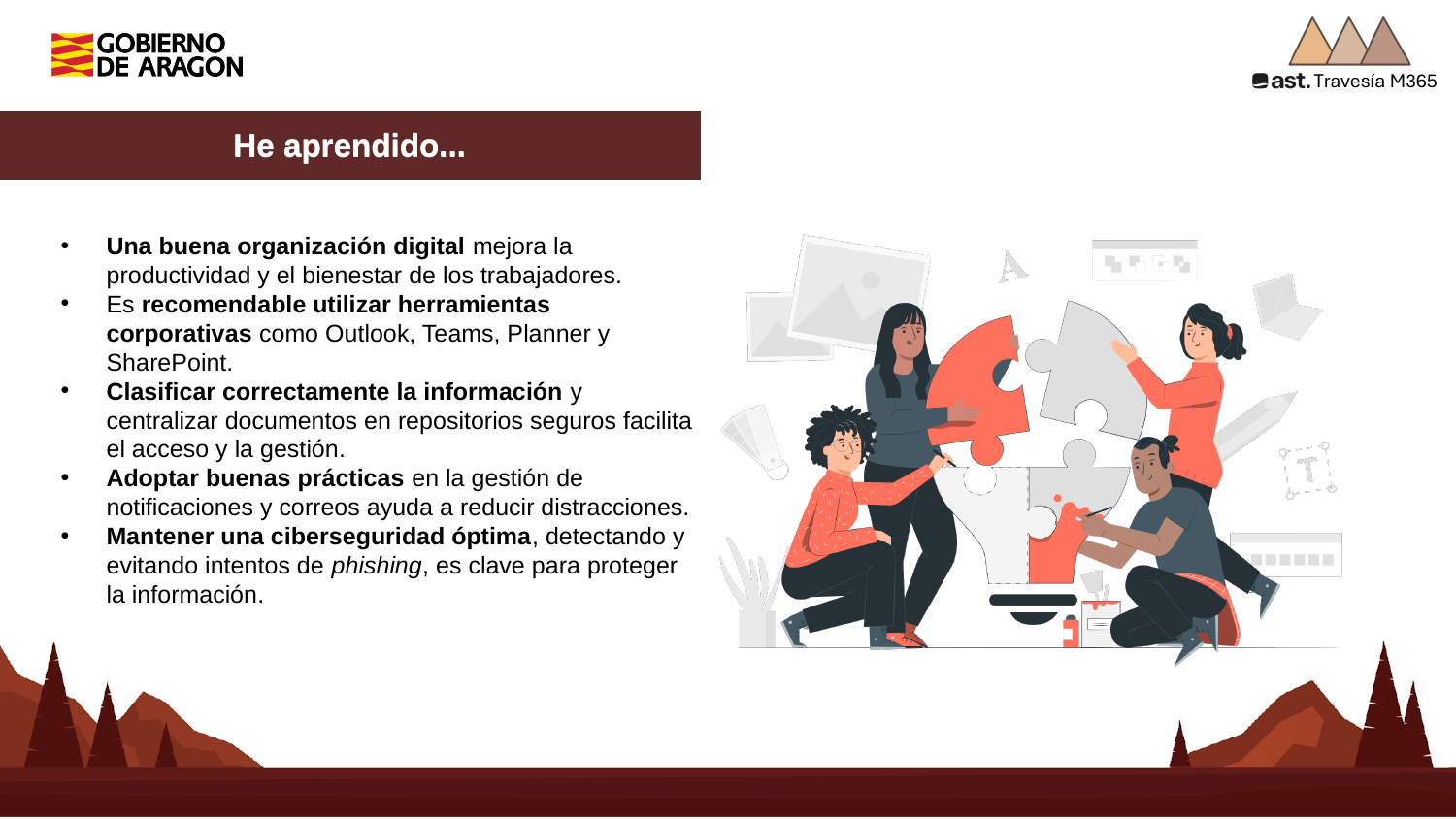

He aprendido...
Una buena organización digital mejora la productividad y el bienestar de los trabajadores.
Es recomendable utilizar herramientas corporativas como Outlook, Teams, Planner y SharePoint.
Clasificar correctamente la información y centralizar documentos en repositorios seguros facilita el acceso y la gestión.
Adoptar buenas prácticas en la gestión de notificaciones y correos ayuda a reducir distracciones.
Mantener una ciberseguridad óptima, detectando y evitando intentos de phishing, es clave para proteger la información.